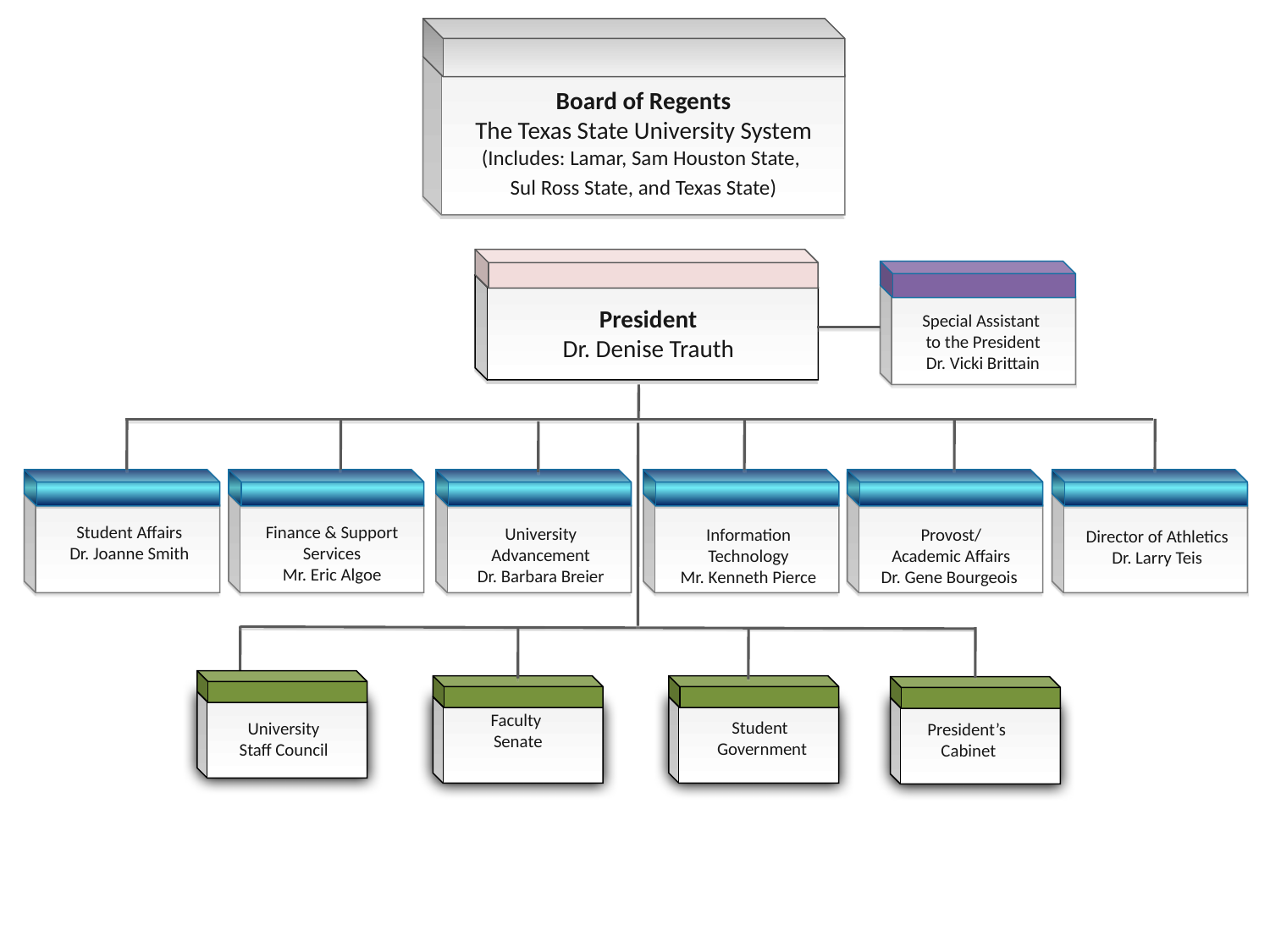

Board of Regents
The Texas State University System
(Includes: Lamar, Sam Houston State,
Sul Ross State, and Texas State)

President
Dr. Denise Trauth
Special Assistant
to the President
Dr. Vicki Brittain

Student Affairs
Dr. Joanne Smith
Finance & Support Services
Mr. Eric Algoe
University Advancement
Dr. Barbara Breier
Information Technology
Mr. Kenneth Pierce
Provost/
Academic Affairs
Dr. Gene Bourgeois
Director of Athletics
Dr. Larry Teis

Faculty
Senate
Student  Government
University
Staff Council
President’s
Cabinet